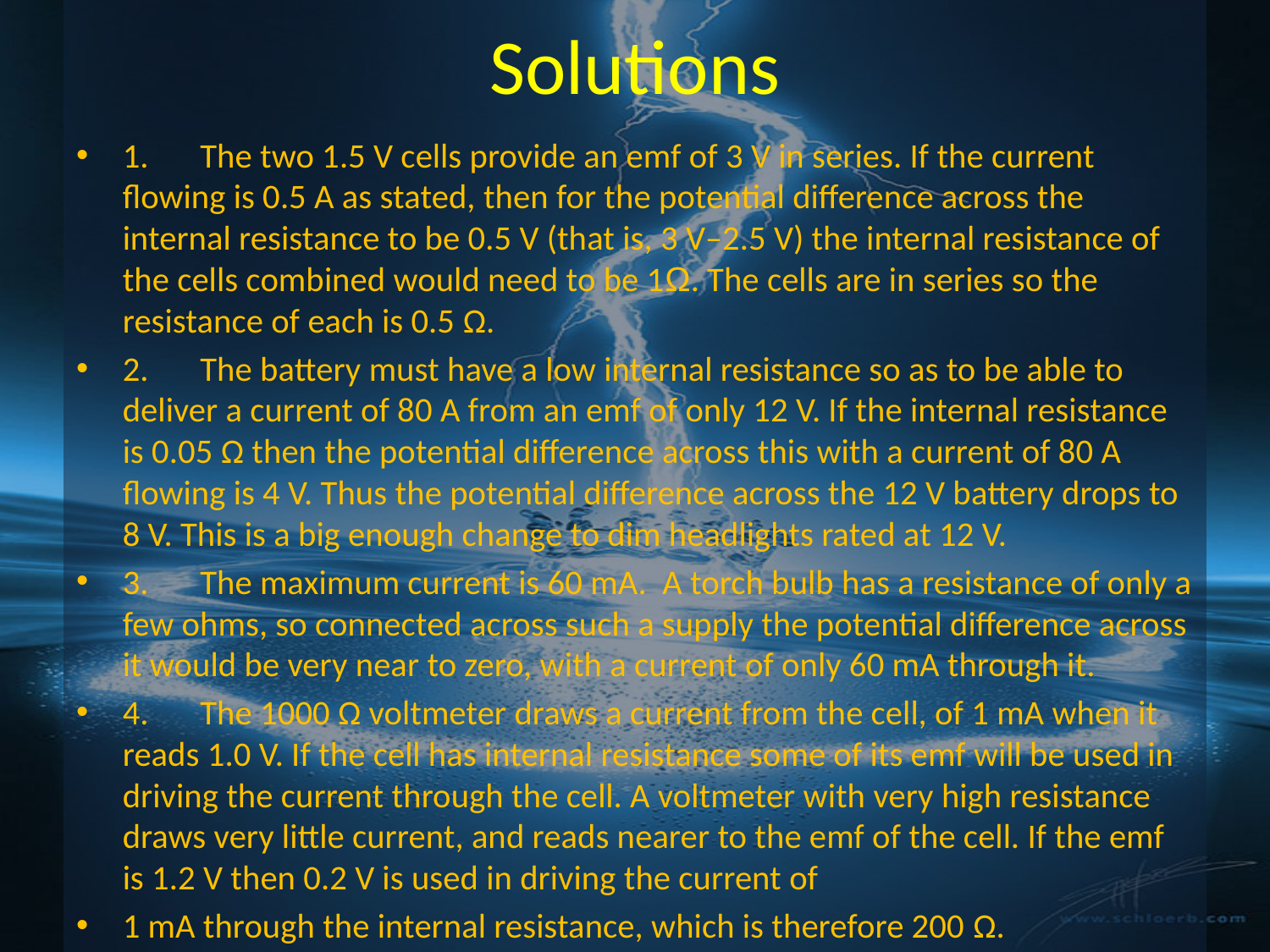

# Solutions
1.	The two 1.5 V cells provide an emf of 3 V in series. If the current flowing is 0.5 A as stated, then for the potential difference across the internal resistance to be 0.5 V (that is, 3 V–2.5 V) the internal resistance of the cells combined would need to be 1Ω. The cells are in series so the resistance of each is 0.5 Ω.
2.	The battery must have a low internal resistance so as to be able to deliver a current of 80 A from an emf of only 12 V. If the internal resistance is 0.05 Ω then the potential difference across this with a current of 80 A flowing is 4 V. Thus the potential difference across the 12 V battery drops to 8 V. This is a big enough change to dim headlights rated at 12 V.
3.	The maximum current is 60 mA.  A torch bulb has a resistance of only a few ohms, so connected across such a supply the potential difference across it would be very near to zero, with a current of only 60 mA through it.
4.	The 1000 Ω voltmeter draws a current from the cell, of 1 mA when it reads 1.0 V. If the cell has internal resistance some of its emf will be used in driving the current through the cell. A voltmeter with very high resistance draws very little current, and reads nearer to the emf of the cell. If the emf is 1.2 V then 0.2 V is used in driving the current of
1 mA through the internal resistance, which is therefore 200 Ω.